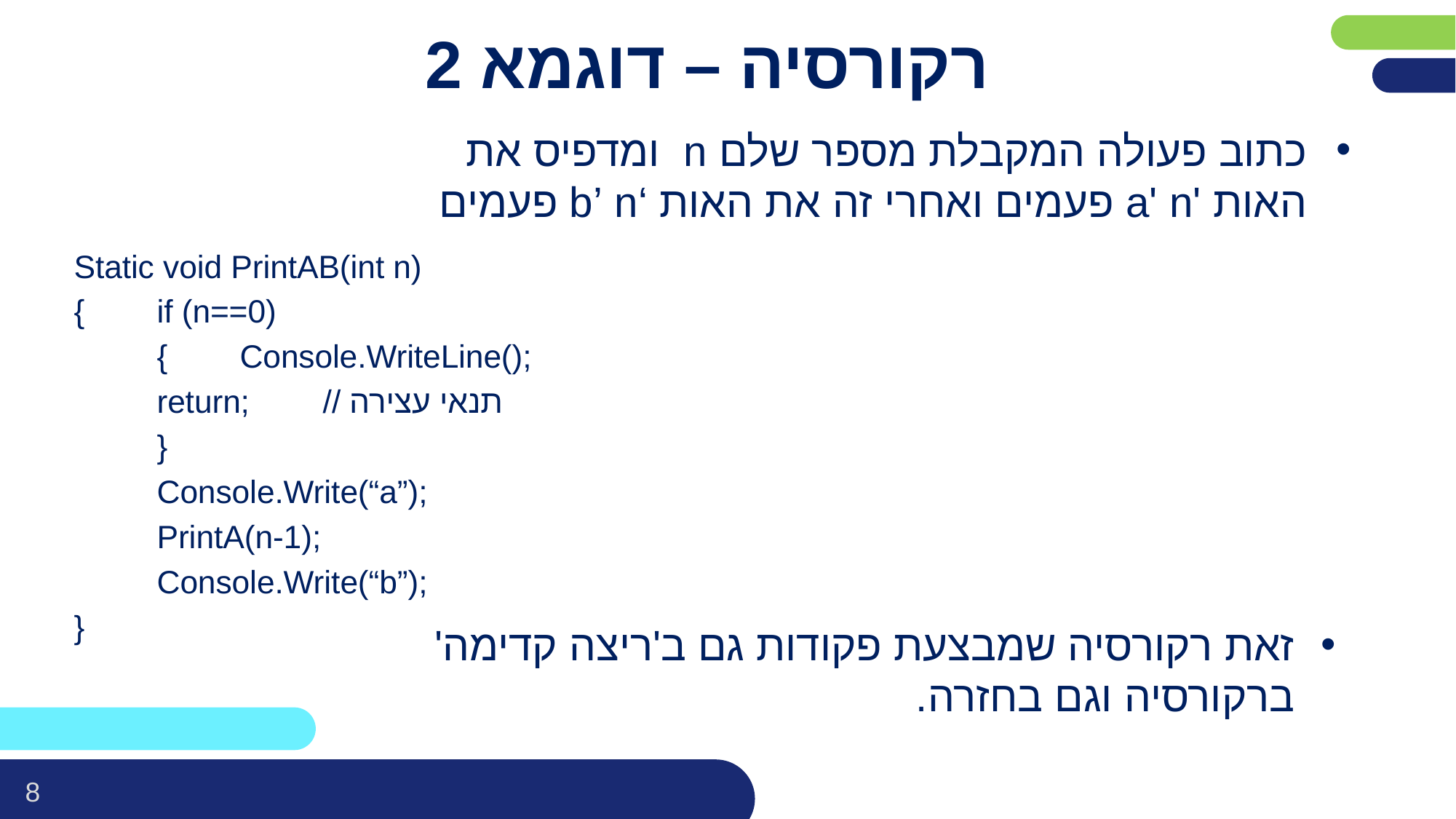

# רקורסיה – דוגמא 2
כתוב פעולה המקבלת מספר שלם n  ומדפיס את האות 'a' n פעמים ואחרי זה את האות ‘b’ n פעמים
Static void PrintAB(int n)
{	if (n==0)
	{	Console.WriteLine();
		return;	// תנאי עצירה
	}
	Console.Write(“a”);
	PrintA(n-1);
	Console.Write(“b”);
}
זאת רקורסיה שמבצעת פקודות גם ב'ריצה קדימה' ברקורסיה וגם בחזרה.